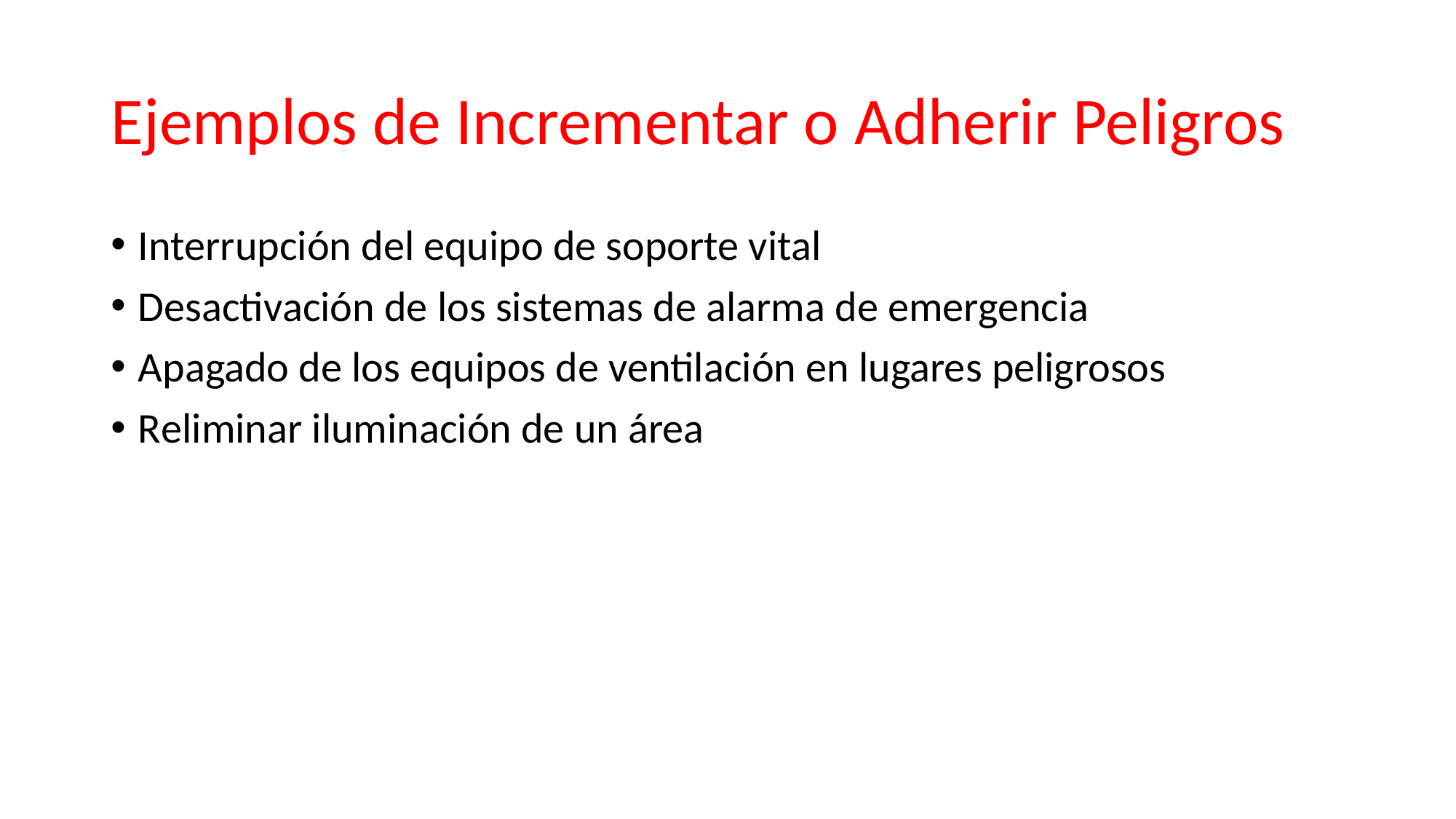

# Ejemplos de Incrementar o Adherir Peligros
Interrupción del equipo de soporte vital
Desactivación de los sistemas de alarma de emergencia
Apagado de los equipos de ventilación en lugares peligrosos
Reliminar iluminación de un área